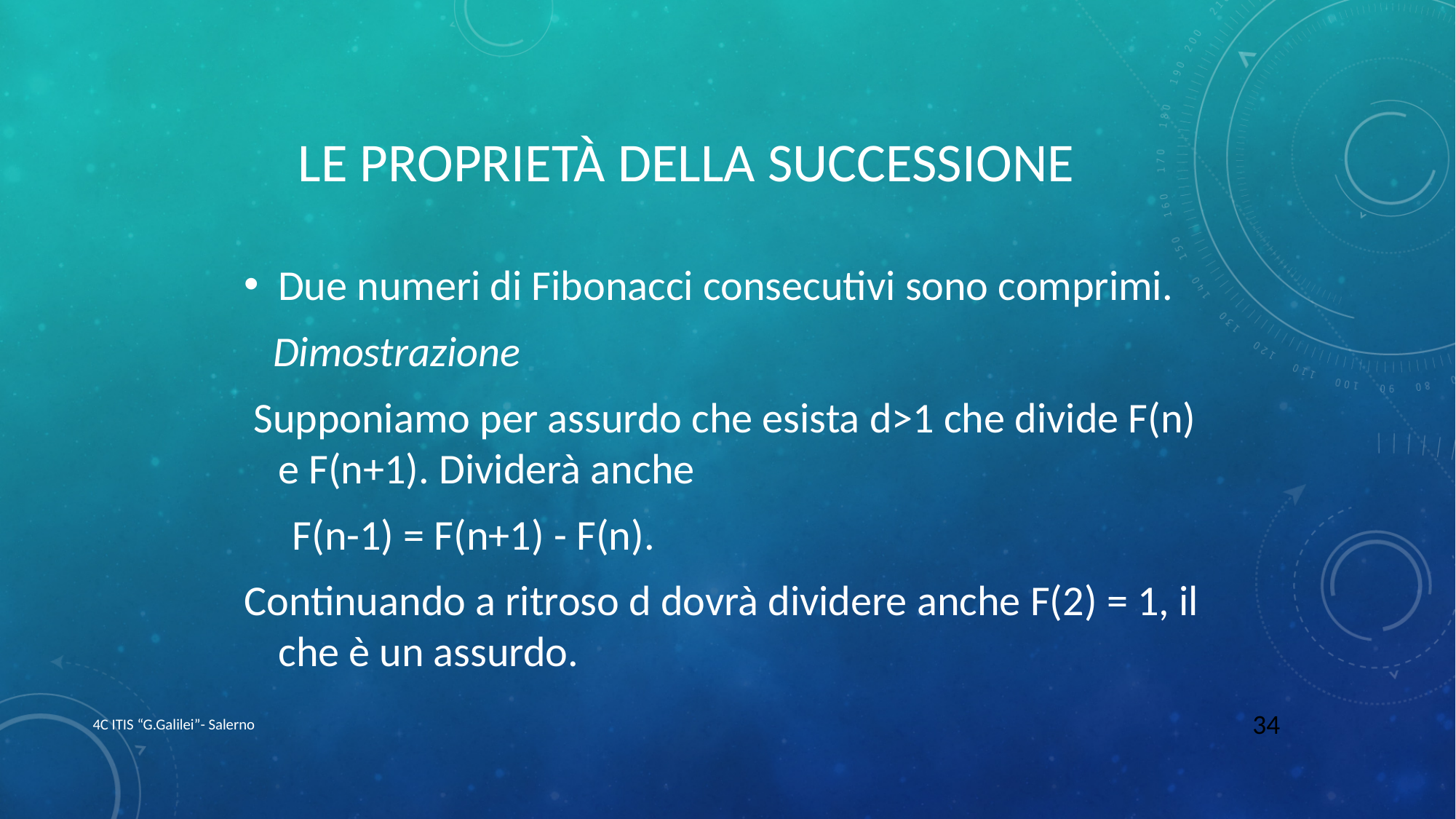

# Le proprietà della successione
Due numeri di Fibonacci consecutivi sono comprimi.
   Dimostrazione
 Supponiamo per assurdo che esista d>1 che divide F(n) e F(n+1). Dividerà anche
     F(n-1) = F(n+1) - F(n).
Continuando a ritroso d dovrà dividere anche F(2) = 1, il che è un assurdo.
4C ITIS “G.Galilei”- Salerno
34